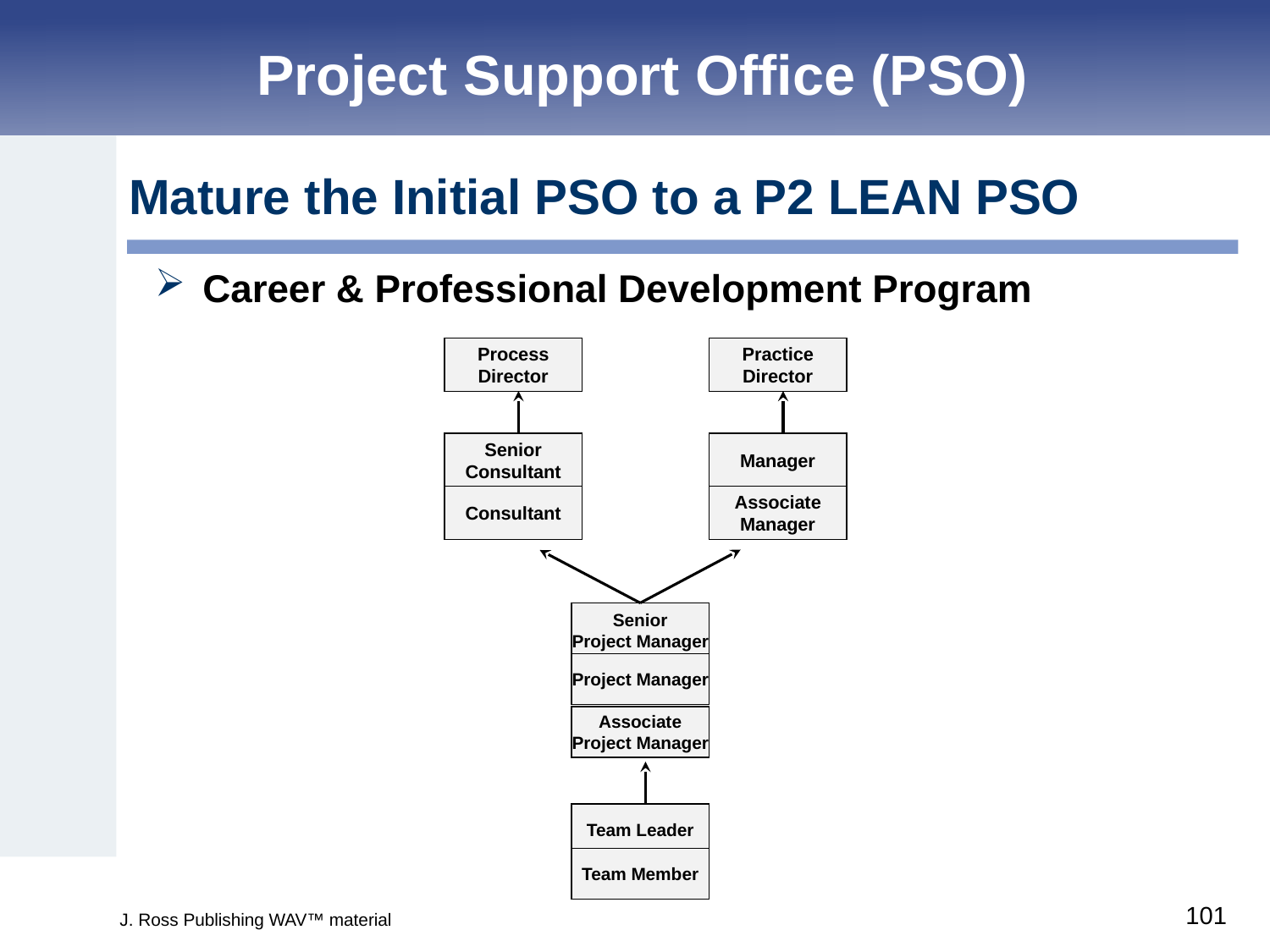

Project Support Office (PSO)

Mature the Initial PSO to a P2 LEAN PSO

Career & Professional Development Program
Process
Director
Senior
Consultant
Consultant
Practice
Director
Manager
Associate
Manager
Senior
Project Manager
Project Manager
Associate
Project Manager
Team Leader
Team Member
J. Ross Publishing WAV™ material
101